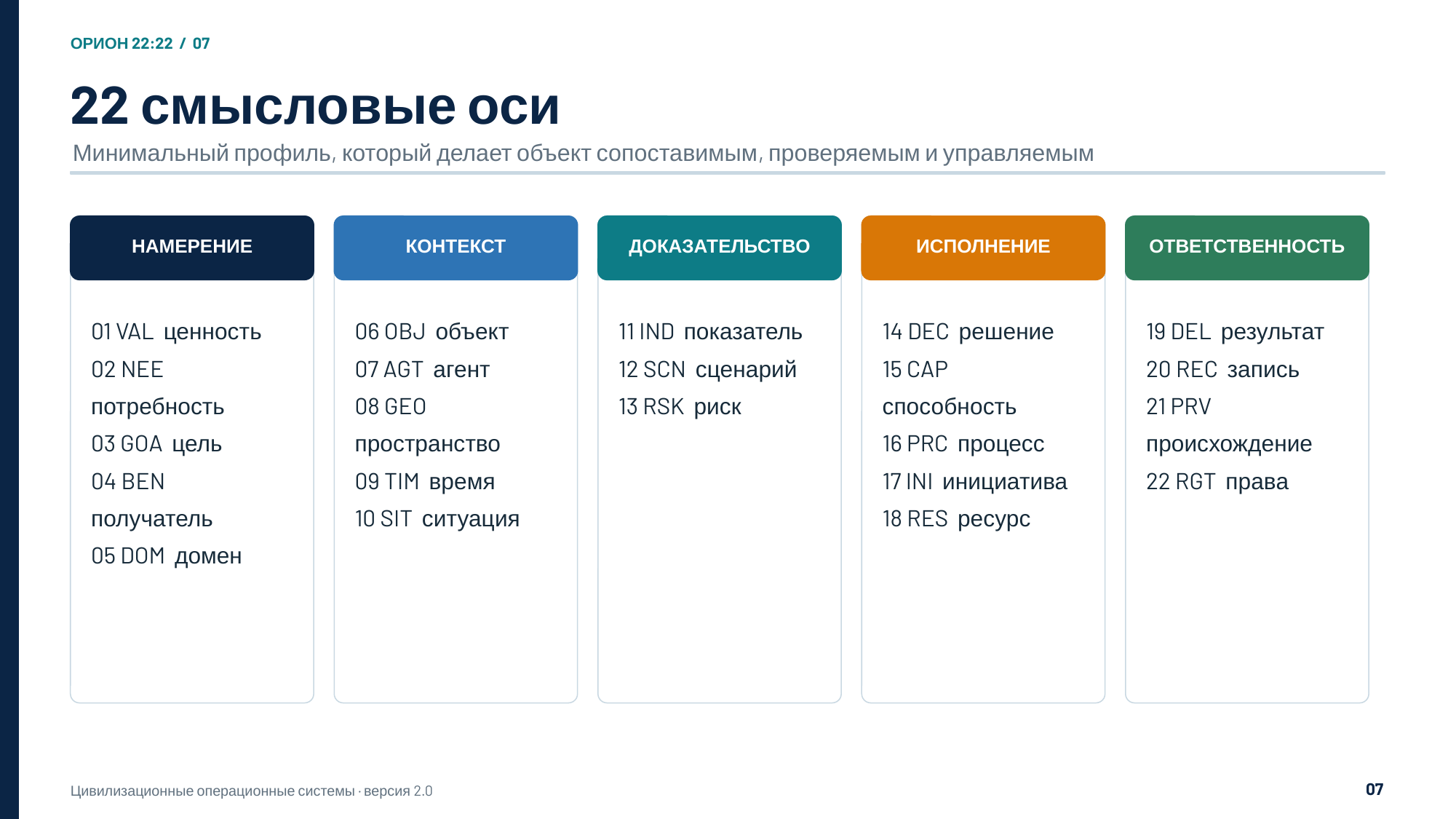

ОРИОН 22:22  /  07
22 смысловые оси
Минимальный профиль, который делает объект сопоставимым, проверяемым и управляемым

НАМЕРЕНИЕ
КОНТЕКСТ
ДОКАЗАТЕЛЬСТВО
ИСПОЛНЕНИЕ
ОТВЕТСТВЕННОСТЬ
01 VAL  ценность
02 NEE  потребность
03 GOA  цель
04 BEN  получатель
05 DOM  домен
06 OBJ  объект
07 AGT  агент
08 GEO  пространство
09 TIM  время
10 SIT  ситуация
11 IND  показатель
12 SCN  сценарий
13 RSK  риск
14 DEC  решение
15 CAP  способность
16 PRC  процесс
17 INI  инициатива
18 RES  ресурс
19 DEL  результат
20 REC  запись
21 PRV  происхождение
22 RGT  права
07
Цивилизационные операционные системы · версия 2.0